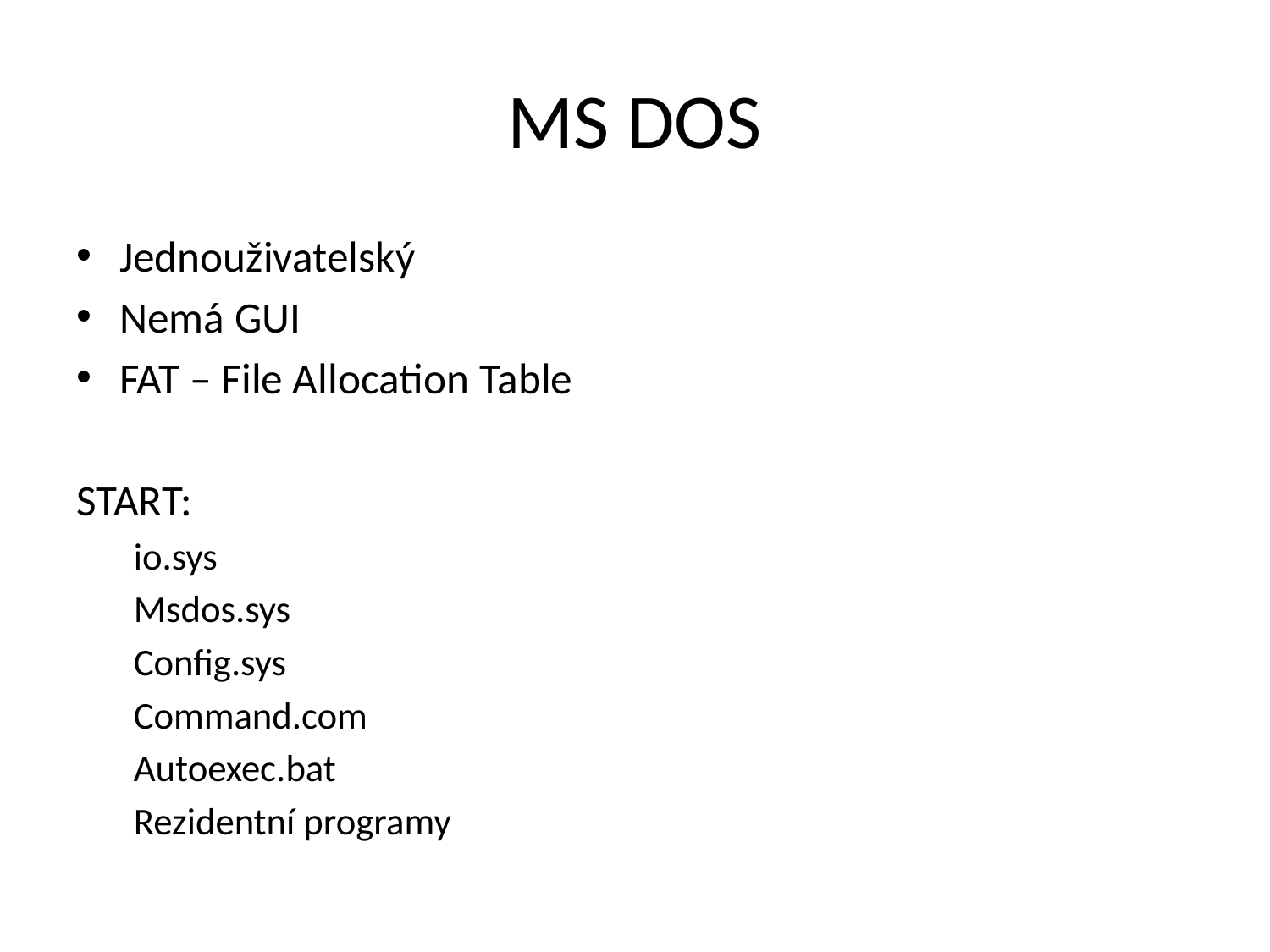

# MS DOS
Jednouživatelský
Nemá GUI
FAT – File Allocation Table

START:
io.sys
Msdos.sys
Config.sys
Command.com
Autoexec.bat
Rezidentní programy